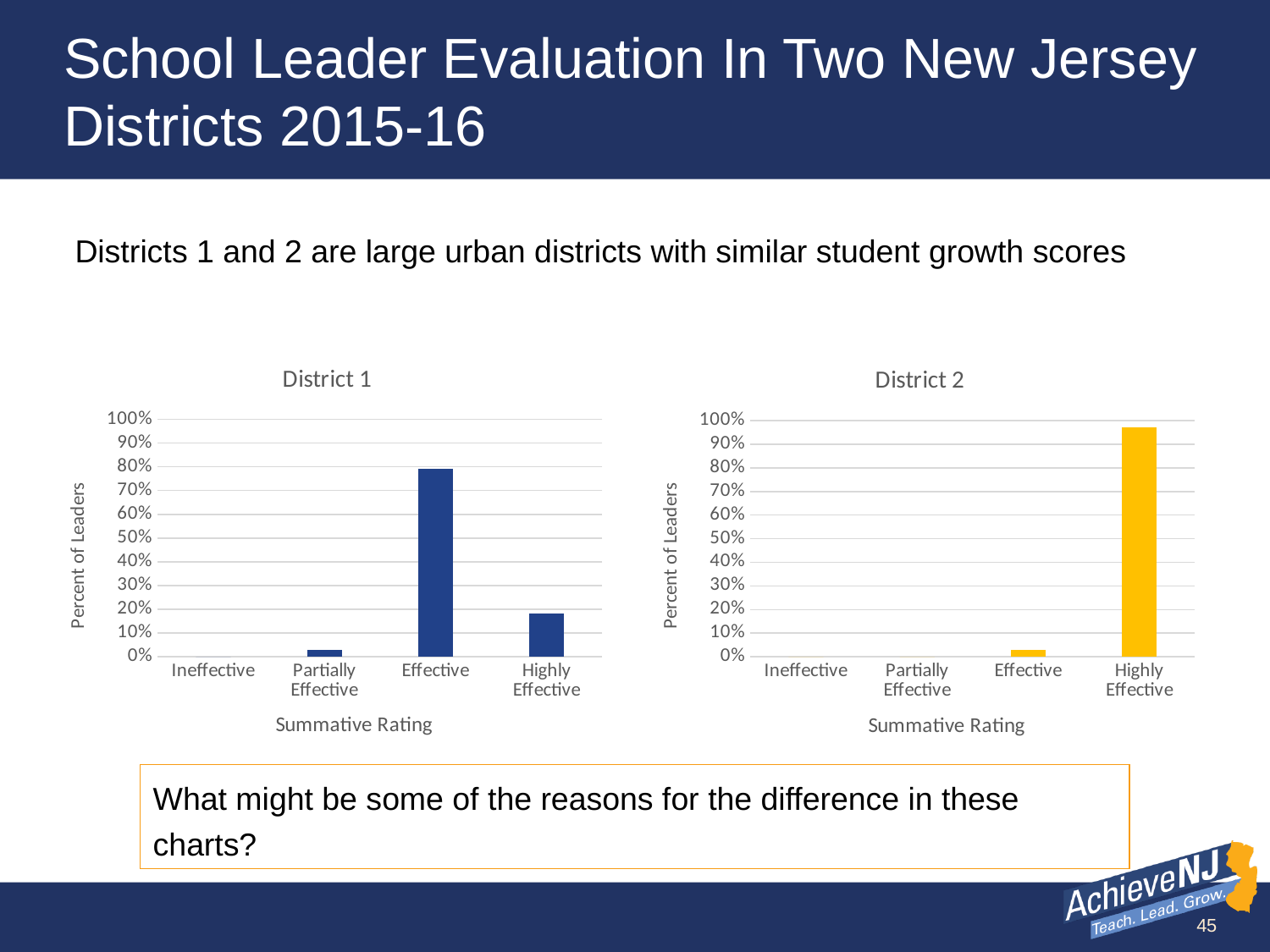

# School Leader Evaluation In Two New Jersey Districts 2015-16
Districts 1 and 2 are large urban districts with similar student growth scores

### Chart:

| Category | District 1 |
|---|---|
| Ineffective | 0.0 |
| Partially Effective | 0.03 |
| Effective | 0.79 |
| Highly Effective | 0.18 |

### Chart:

| Category | District 2 |
|---|---|
| Ineffective | 0.0 |
| Partially Effective | 0.0 |
| Effective | 0.03 |
| Highly Effective | 0.97 |
What might be some of the reasons for the difference in these charts?